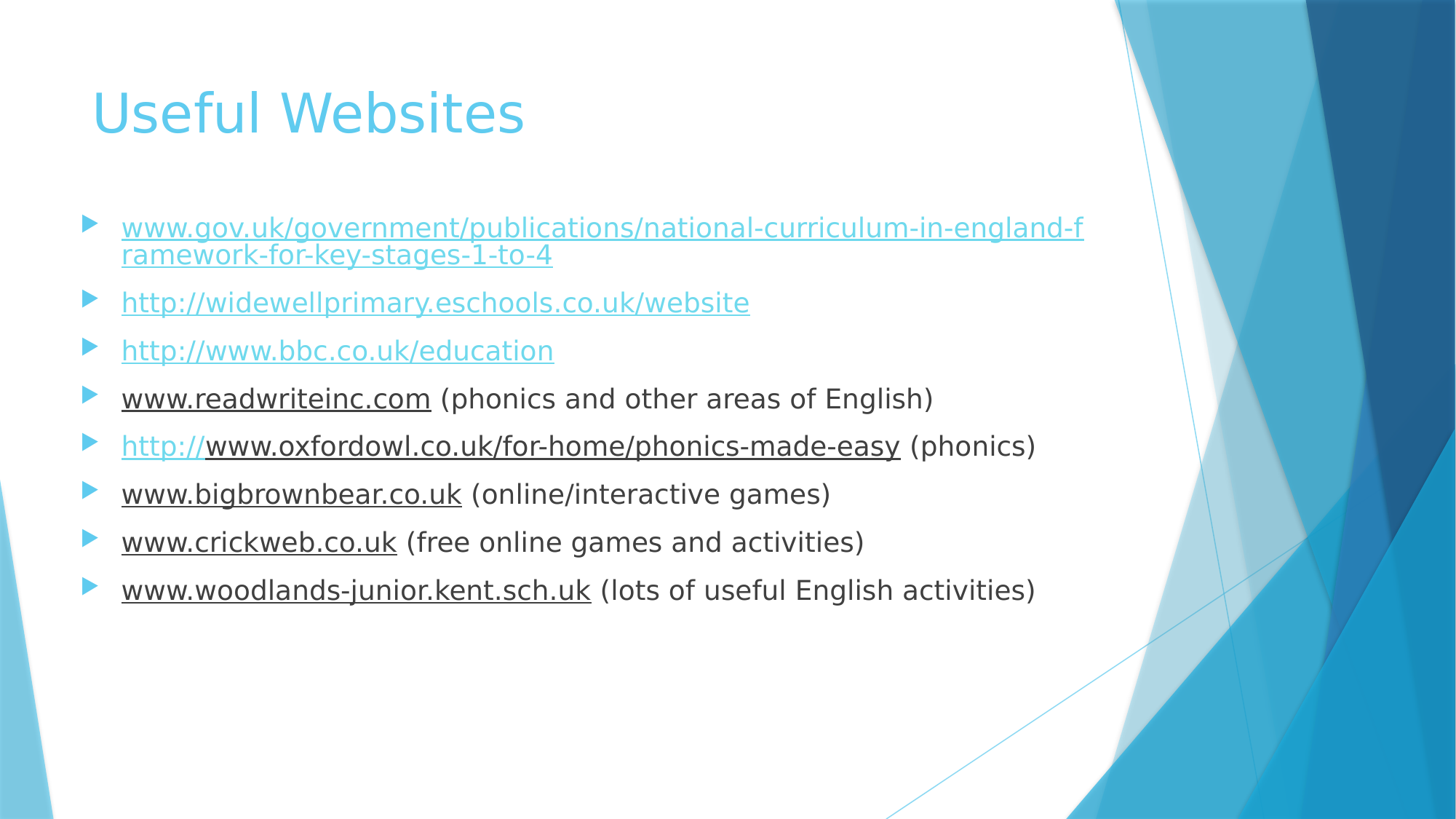

# Useful Websites
www.gov.uk/government/publications/national-curriculum-in-england-framework-for-key-stages-1-to-4
http://widewellprimary.eschools.co.uk/website
http://www.bbc.co.uk/education
www.readwriteinc.com (phonics and other areas of English)
http://www.oxfordowl.co.uk/for-home/phonics-made-easy (phonics)
www.bigbrownbear.co.uk (online/interactive games)
www.crickweb.co.uk (free online games and activities)
www.woodlands-junior.kent.sch.uk (lots of useful English activities)